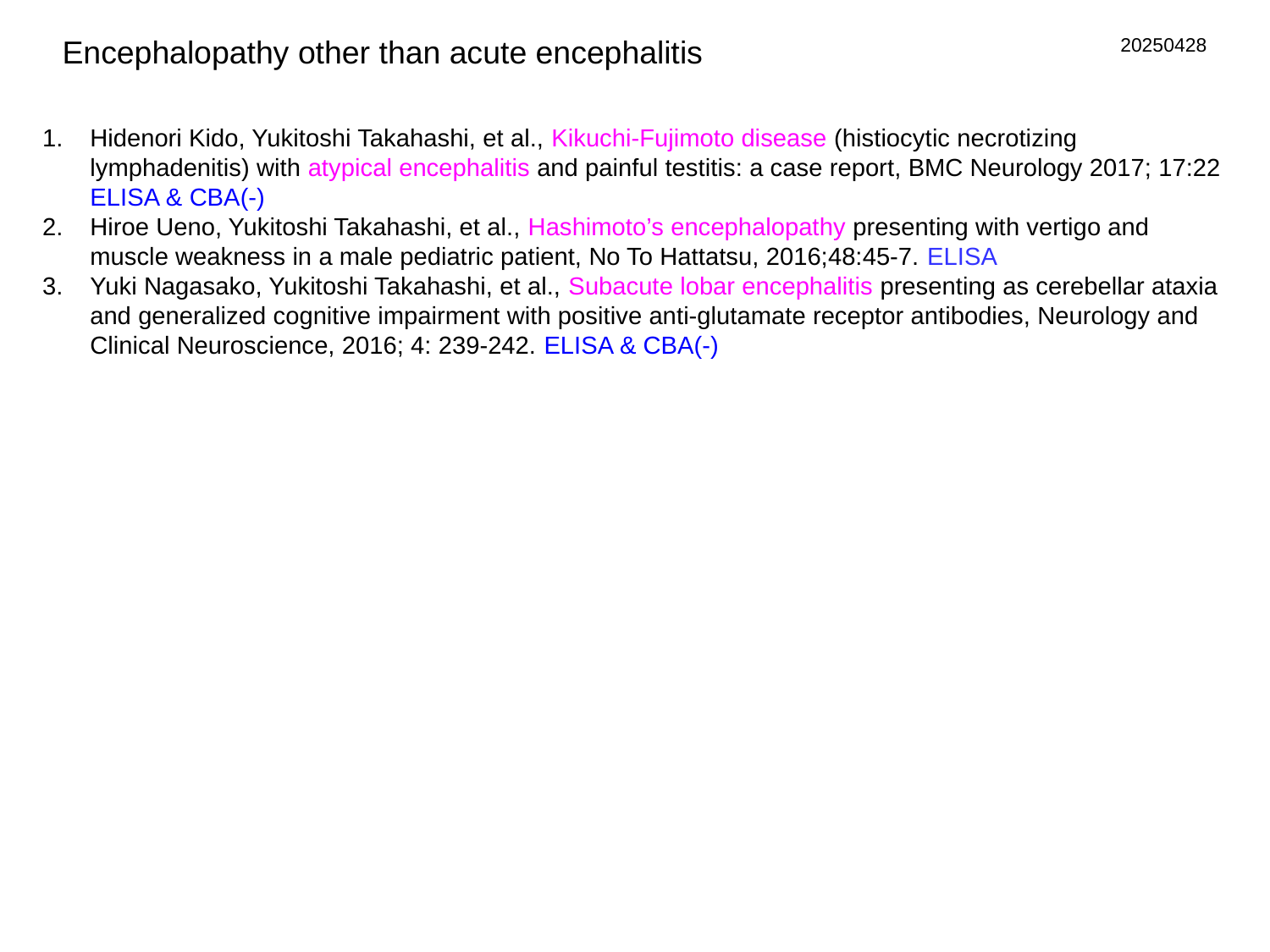

Encephalopathy other than acute encephalitis
20250428
Hidenori Kido, Yukitoshi Takahashi, et al., Kikuchi-Fujimoto disease (histiocytic necrotizing lymphadenitis) with atypical encephalitis and painful testitis: a case report, BMC Neurology 2017; 17:22 ELISA & CBA(-)
Hiroe Ueno, Yukitoshi Takahashi, et al., Hashimoto’s encephalopathy presenting with vertigo and muscle weakness in a male pediatric patient, No To Hattatsu, 2016;48:45-7. ELISA
Yuki Nagasako, Yukitoshi Takahashi, et al., Subacute lobar encephalitis presenting as cerebellar ataxia and generalized cognitive impairment with positive anti-glutamate receptor antibodies, Neurology and Clinical Neuroscience, 2016; 4: 239-242. ELISA & CBA(-)